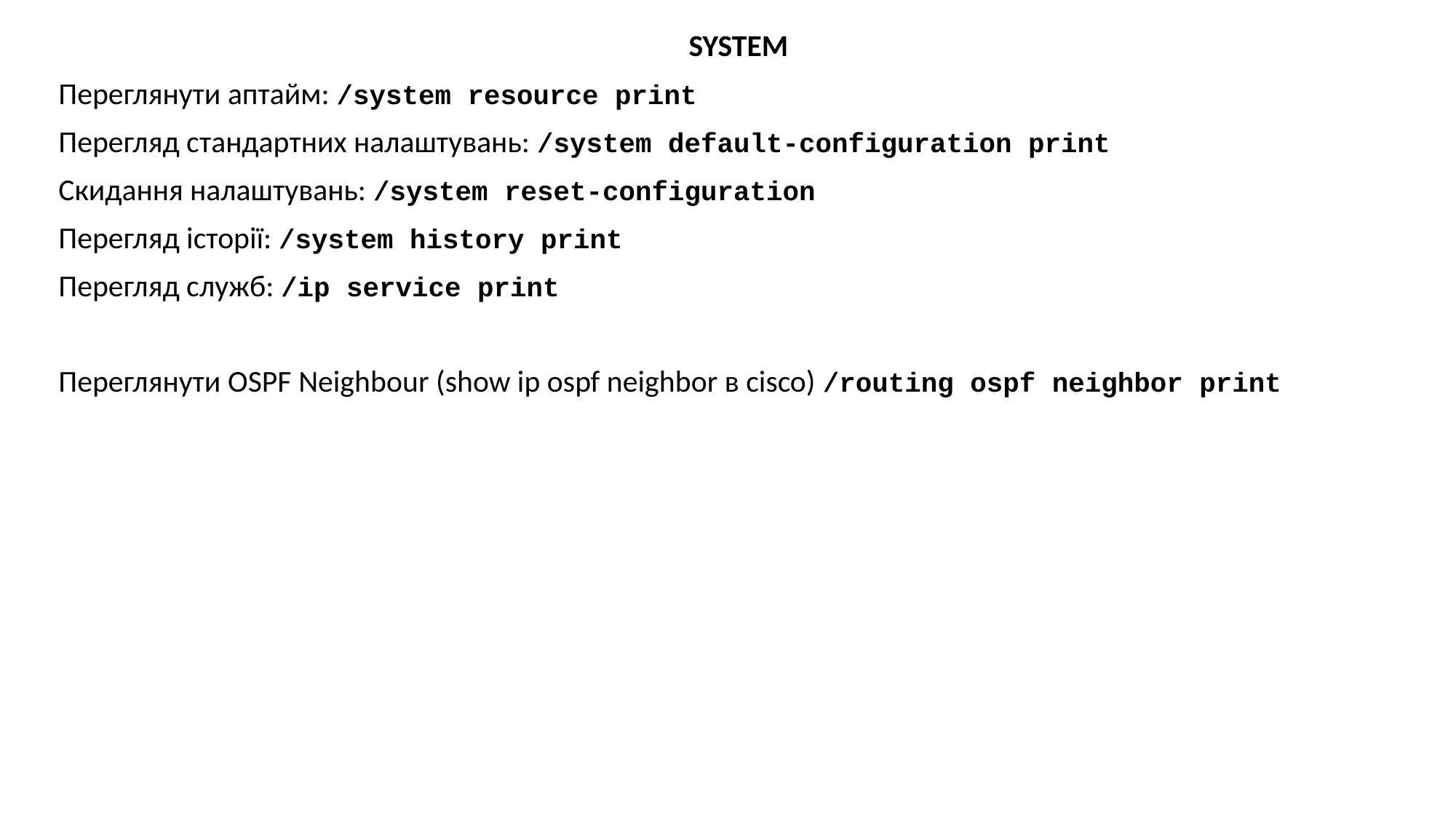

SYSTEM
Переглянути аптайм: /system resource print
Перегляд стандартних налаштувань: /system default-configuration print
Скидання налаштувань: /system reset-configuration
Перегляд історії: /system history print
Перегляд служб: /ip service print

Переглянути OSPF Neighbour (show ip ospf neighbor в cisco) /routing ospf neighbor print